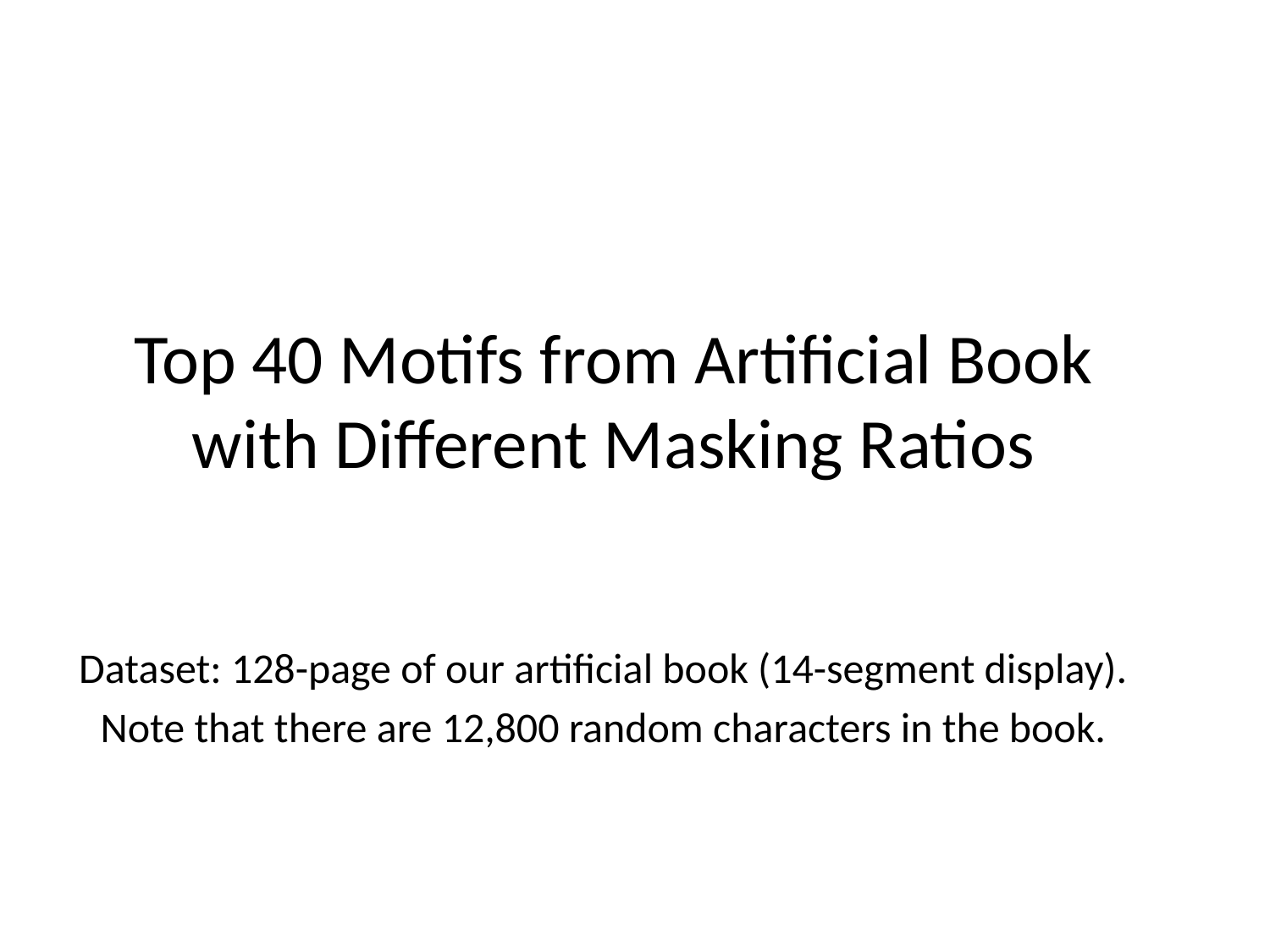

# Top 40 Motifs from Artificial Book with Different Masking Ratios
Dataset: 128-page of our artificial book (14-segment display).
Note that there are 12,800 random characters in the book.